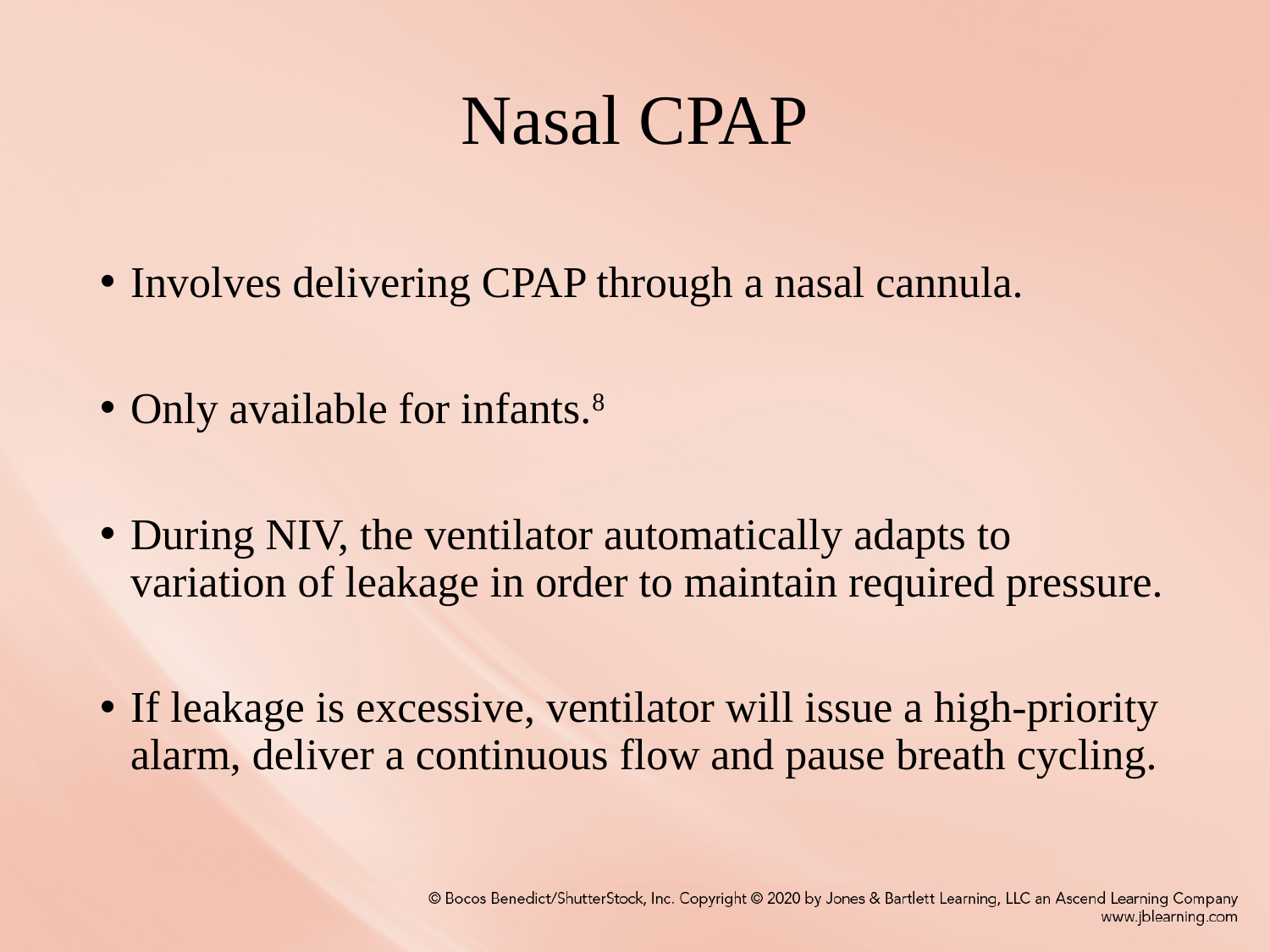

# Nasal CPAP
Involves delivering CPAP through a nasal cannula.

Only available for infants.8

During NIV, the ventilator automatically adapts to variation of leakage in order to maintain required pressure.

If leakage is excessive, ventilator will issue a high-priority alarm, deliver a continuous flow and pause breath cycling.